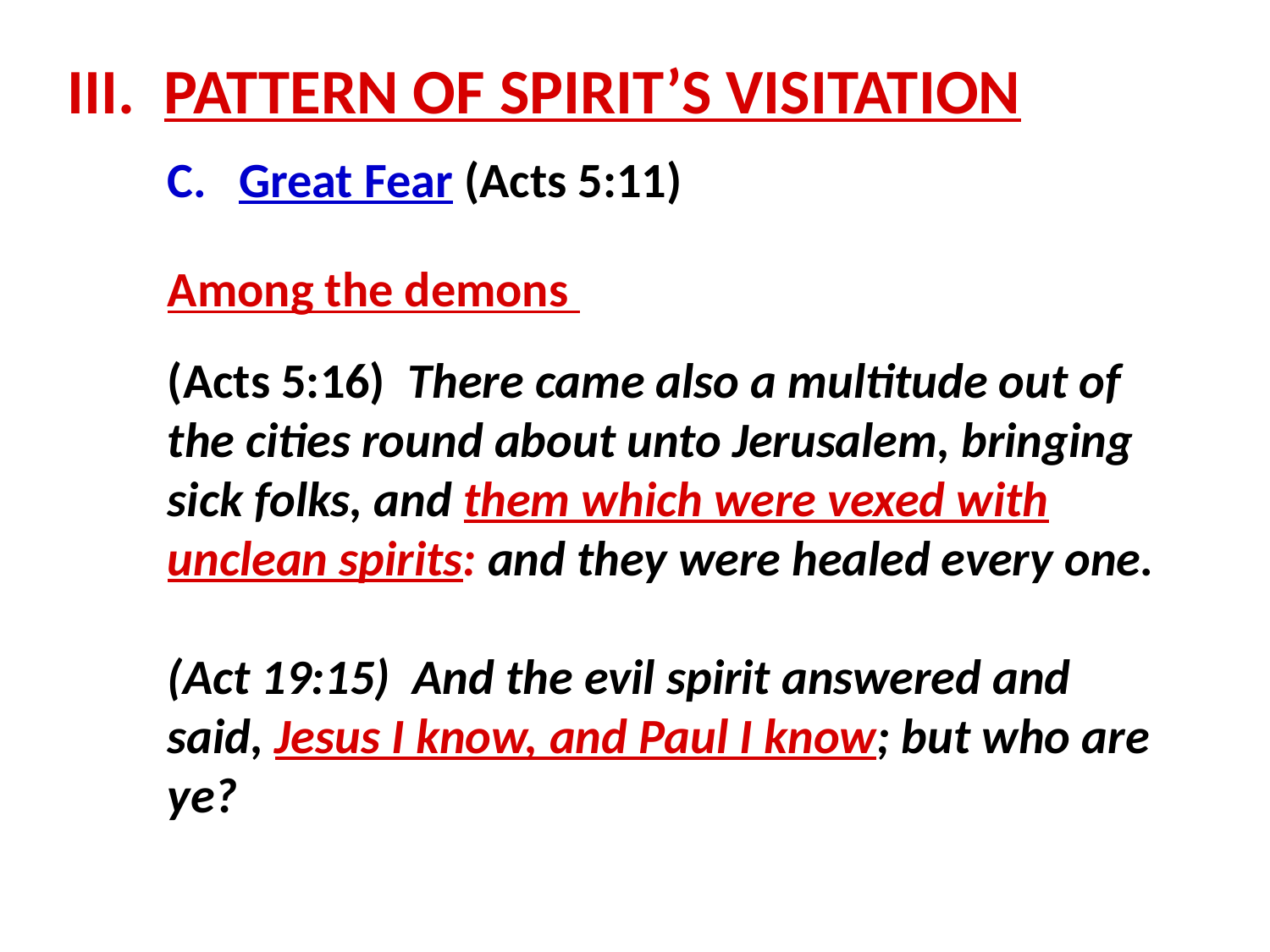

III.  PATTERN OF SPIRIT’S VISITATION
Great Fear (Acts 5:11)
Among the demons
(Acts 5:16)  There came also a multitude out of the cities round about unto Jerusalem, bringing sick folks, and them which were vexed with unclean spirits: and they were healed every one.

(Act 19:15)  And the evil spirit answered and said, Jesus I know, and Paul I know; but who are ye?